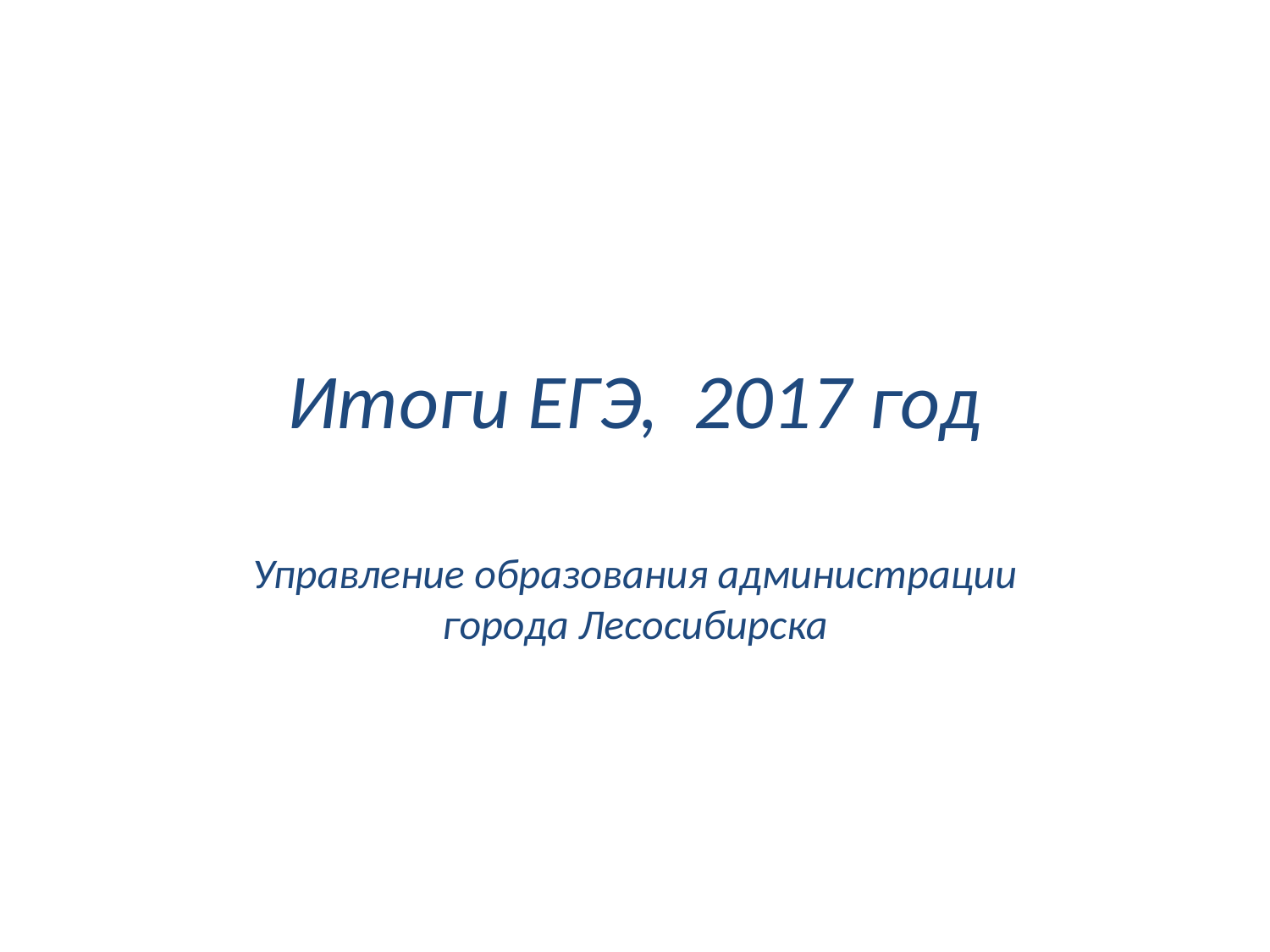

# Итоги ЕГЭ,  2017 год
Управление образования администрации города Лесосибирска